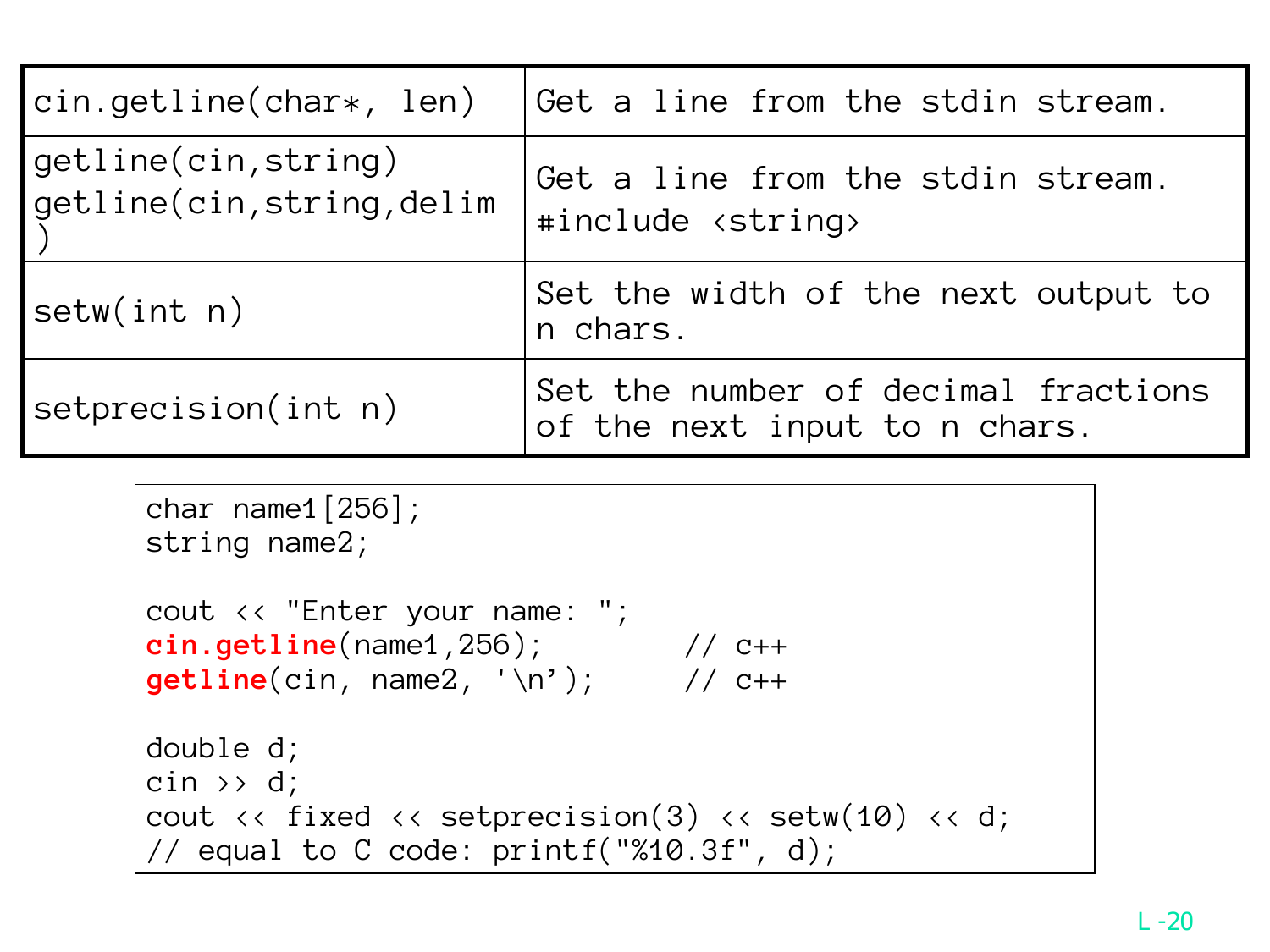

| cin.getline(char\*, len) | Get a line from the stdin stream. |
| --- | --- |
| getline(cin,string) getline(cin,string,delim) | Get a line from the stdin stream. #include <string> |
| setw(int n) | Set the width of the next output to n chars. |
| setprecision(int n) | Set the number of decimal fractions of the next input to n chars. |
char name1[256];
string name2;

cout << "Enter your name: ";
cin.getline(name1,256);        // c++
getline(cin, name2, '\n’);     // c++

double d;
cin >> d;
cout << fixed << setprecision(3) << setw(10) << d;
// equal to C code: printf("%10.3f", d);
L -20